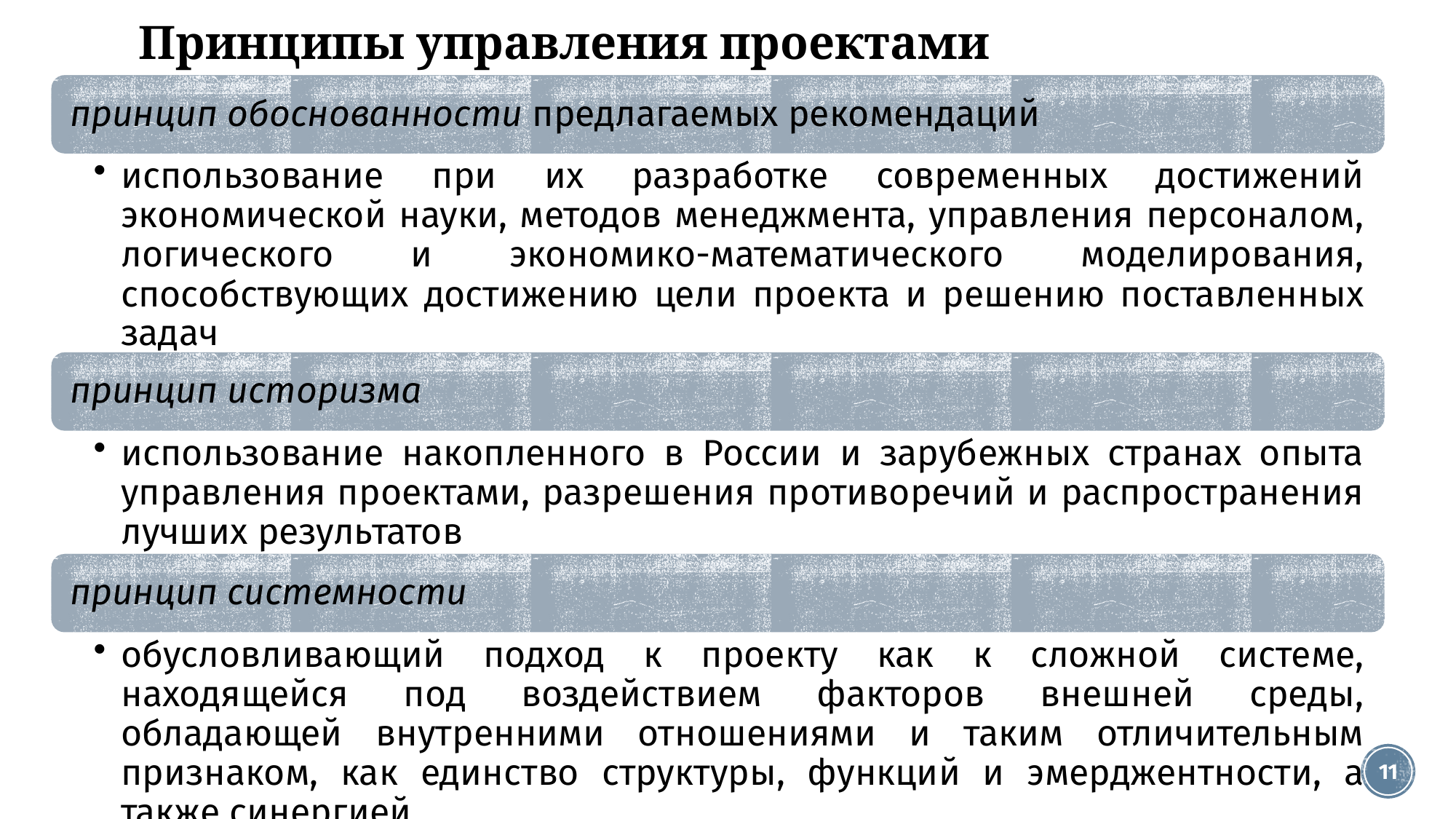

# Принципы управления проектами
принцип обоснованности предлагаемых рекомендаций
использование при их разработке современных достижений экономической науки, методов менеджмента, управления персоналом, логического и экономико-математического моделирования, способствующих достижению цели проекта и решению поставленных задач
принцип историзма
использование накопленного в России и зарубежных странах опыта управления проектами, разрешения противоречий и распространения лучших результатов
принцип системности
обусловливающий подход к проекту как к сложной системе, находящейся под воздействием факторов внешней среды, обладающей внутренними отношениями и таким отличительным признаком, как единство структуры, функций и эмерджентности, а также синергией
11